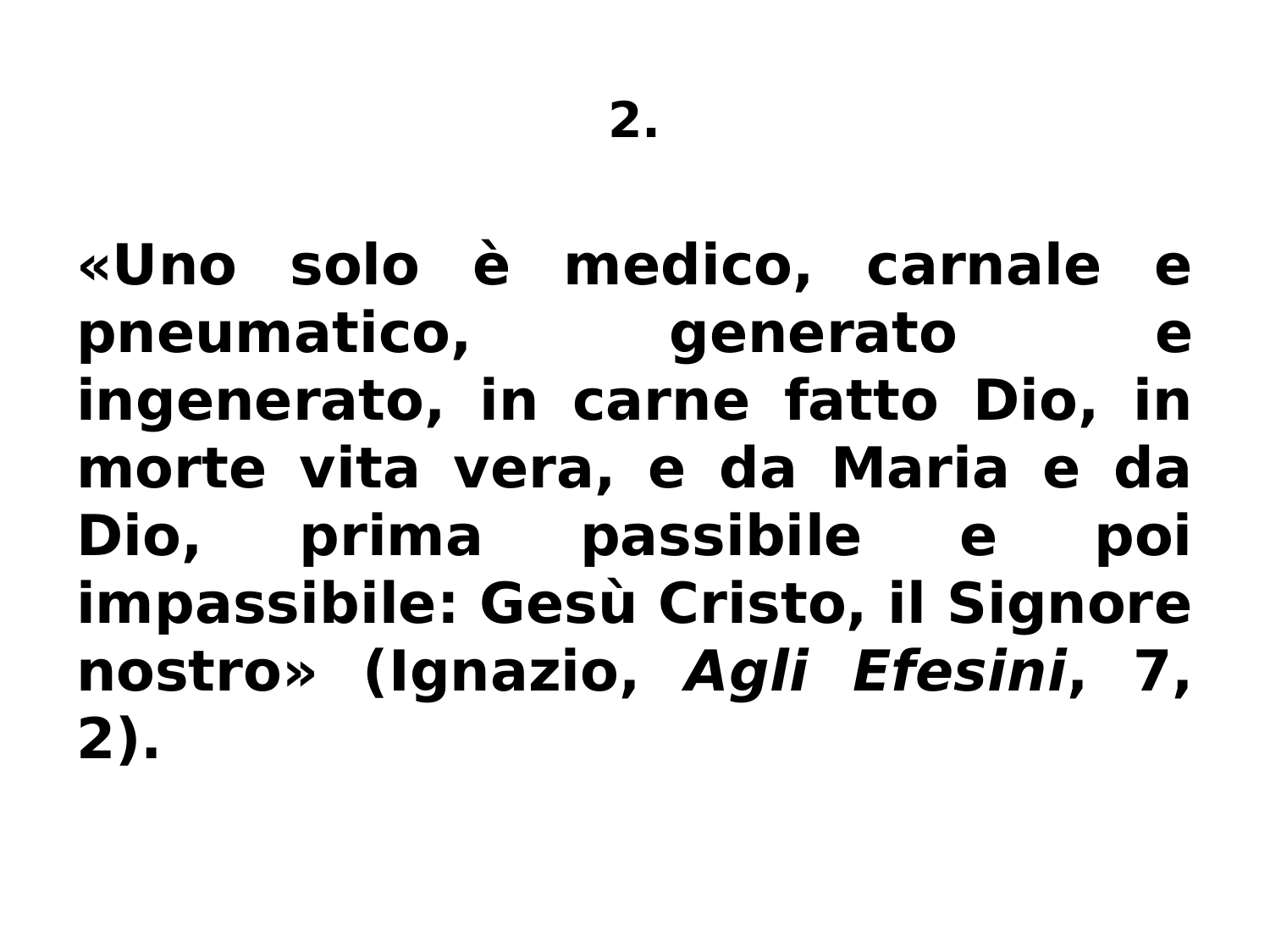

# 2.
«Uno solo è medico, carnale e pneumatico, generato e ingenerato, in carne fatto Dio, in morte vita vera, e da Maria e da Dio, prima passibile e poi impassibile: Gesù Cristo, il Signore nostro» (Ignazio, Agli Efesini, 7, 2).